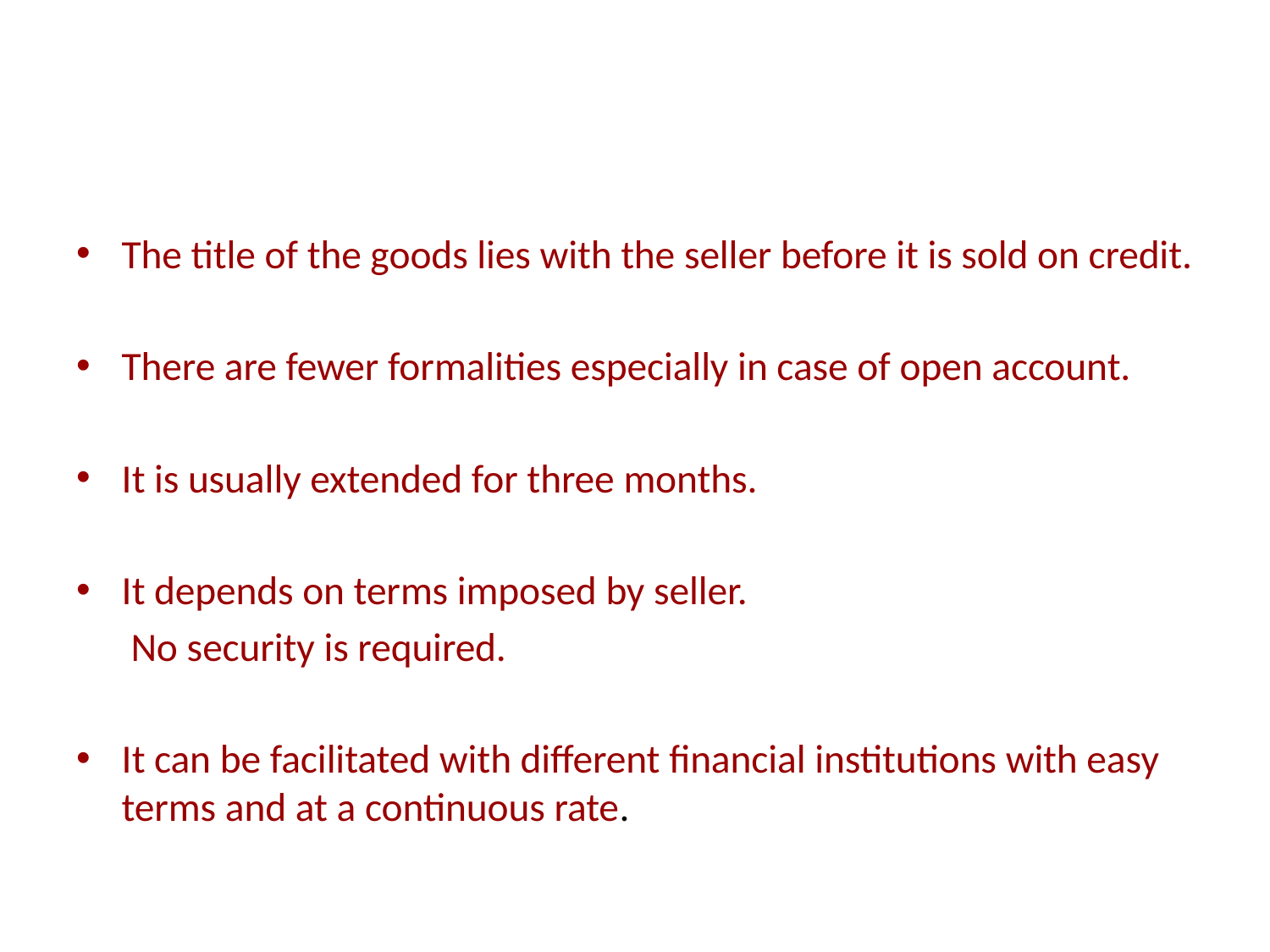

The title of the goods lies with the seller before it is sold on credit.

There are fewer formalities especially in case of open account.

It is usually extended for three months.

It depends on terms imposed by seller.
      No security is required.

It can be facilitated with different financial institutions with easy terms and at a continuous rate.